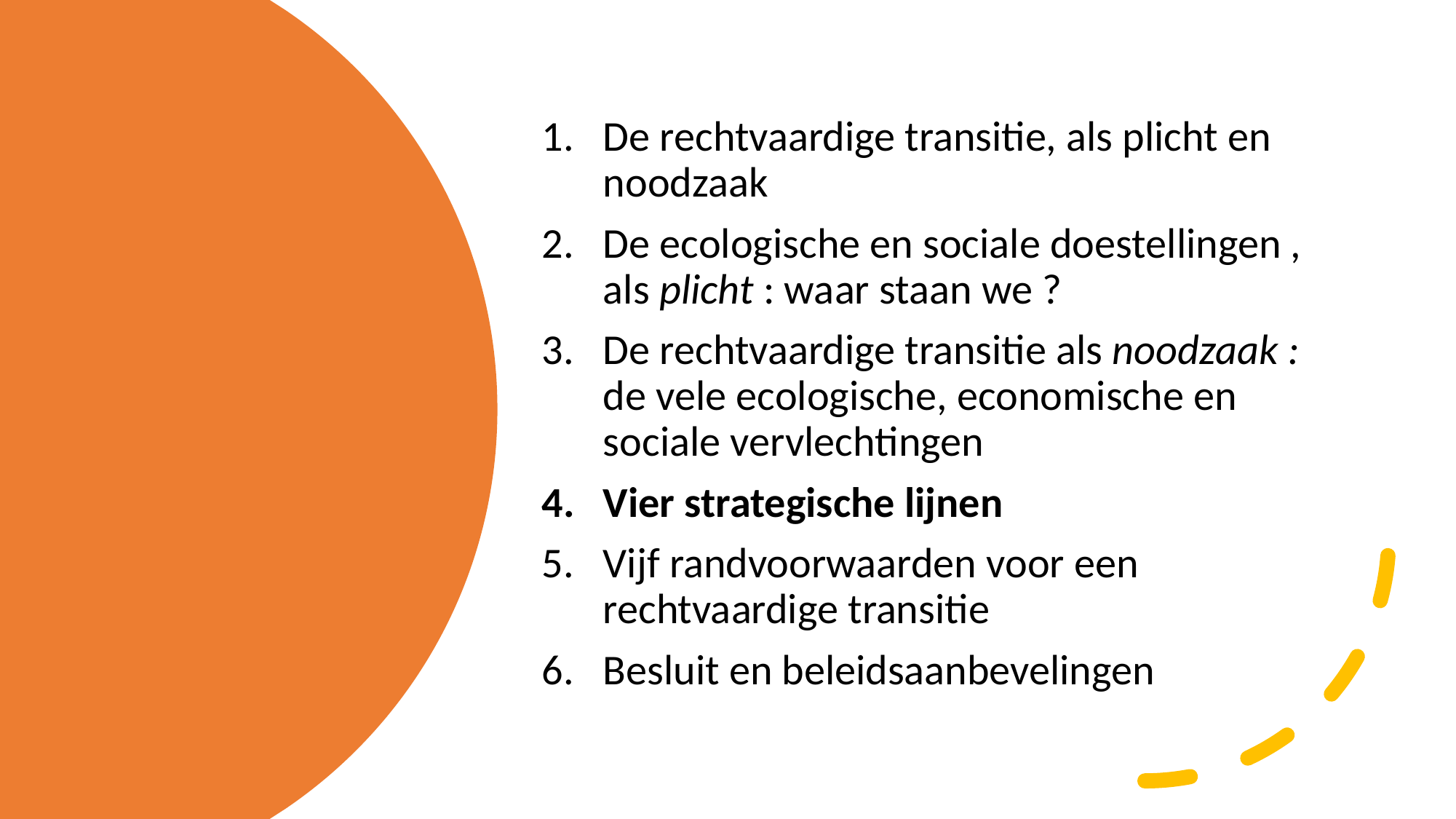

De rechtvaardige transitie, als plicht en noodzaak
De ecologische en sociale doestellingen , als plicht : waar staan we ?
De rechtvaardige transitie als noodzaak : de vele ecologische, economische en sociale vervlechtingen
Vier strategische lijnen
Vijf randvoorwaarden voor een rechtvaardige transitie
Besluit en beleidsaanbevelingen
#